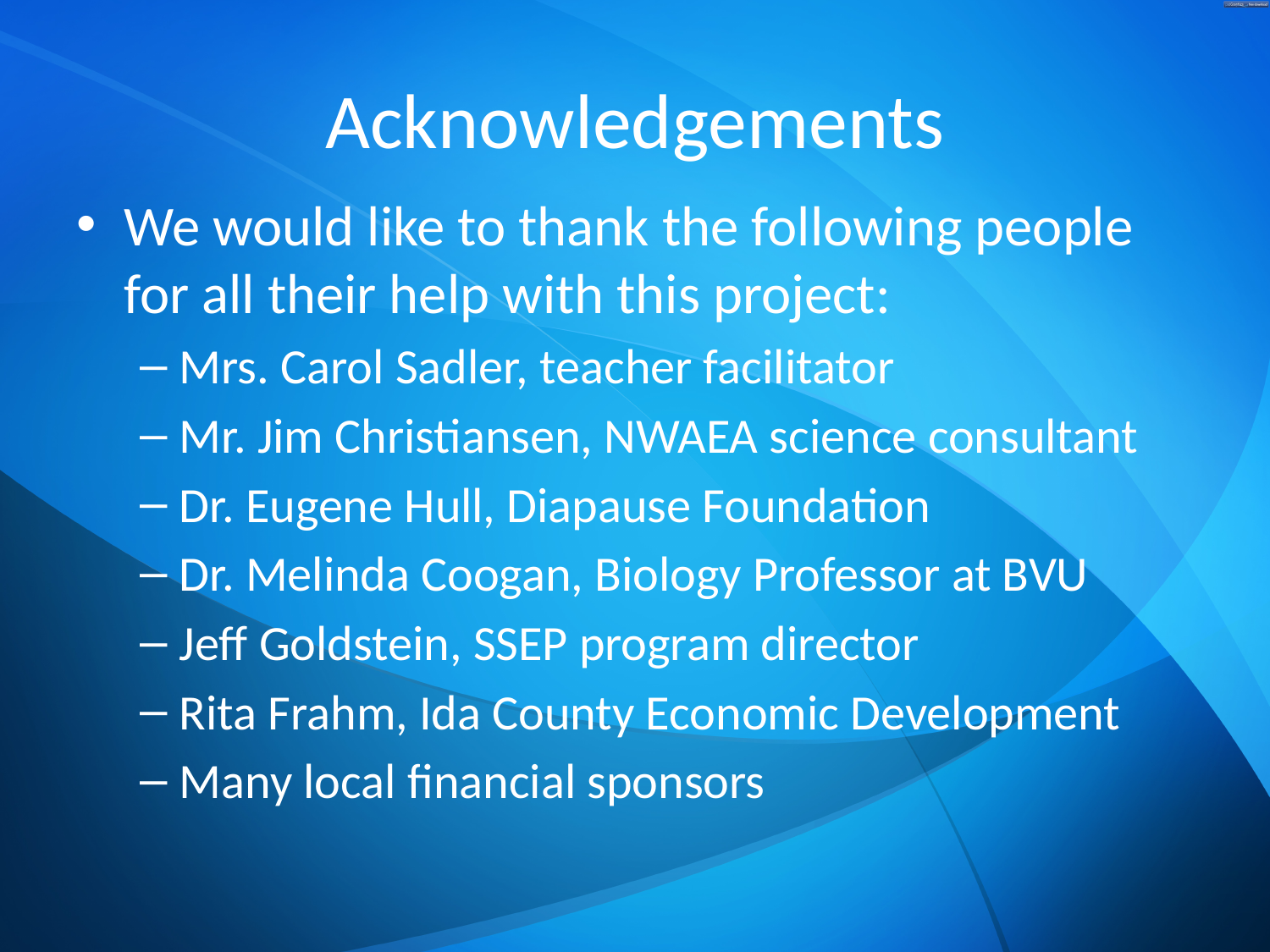

# Acknowledgements
We would like to thank the following people for all their help with this project:
Mrs. Carol Sadler, teacher facilitator
Mr. Jim Christiansen, NWAEA science consultant
Dr. Eugene Hull, Diapause Foundation
Dr. Melinda Coogan, Biology Professor at BVU
Jeff Goldstein, SSEP program director
Rita Frahm, Ida County Economic Development
Many local financial sponsors